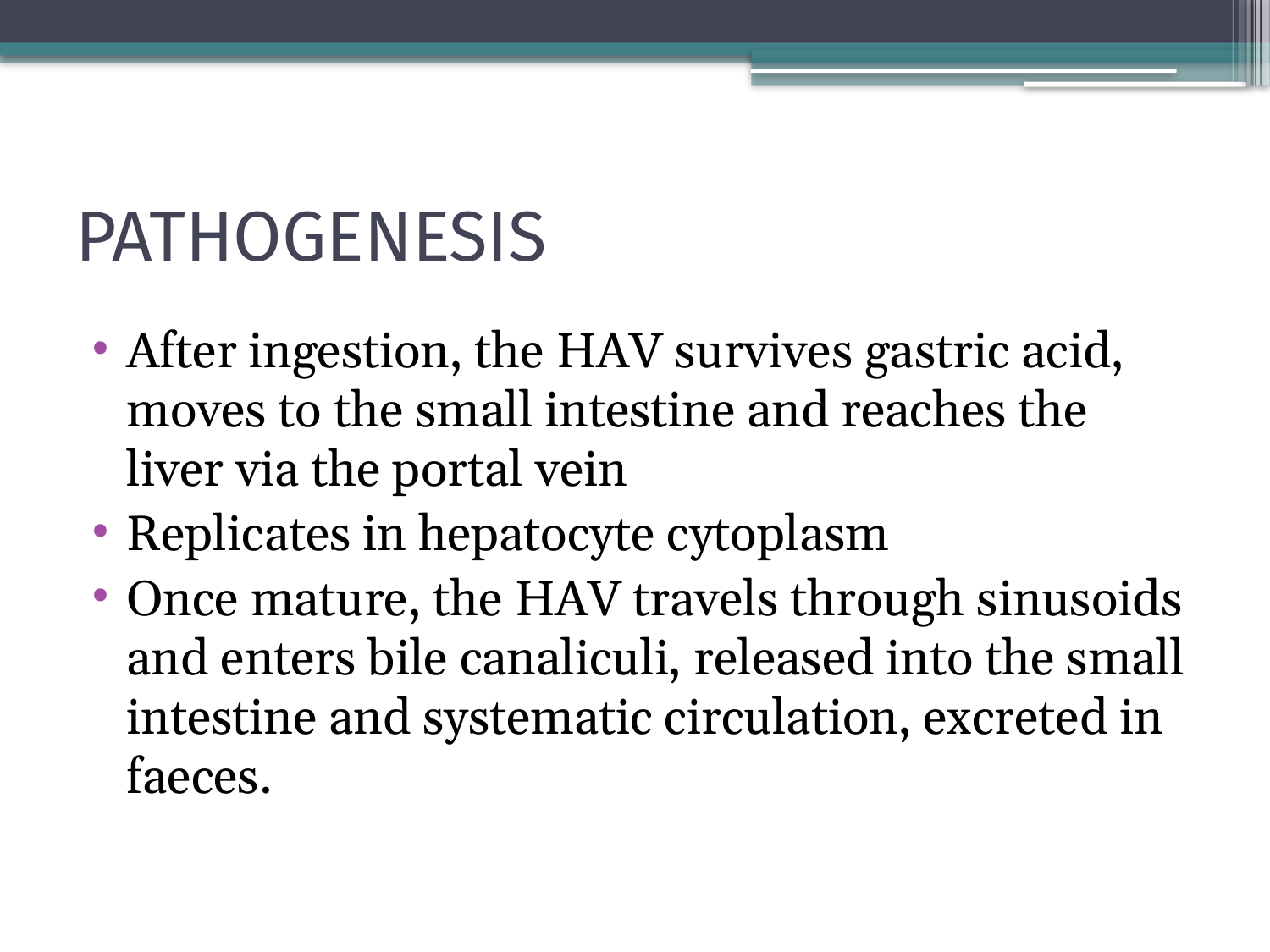

# PATHOGENESIS
After ingestion, the HAV survives gastric acid, moves to the small intestine and reaches the liver via the portal vein
Replicates in hepatocyte cytoplasm
Once mature, the HAV travels through sinusoids and enters bile canaliculi, released into the small intestine and systematic circulation, excreted in faeces.